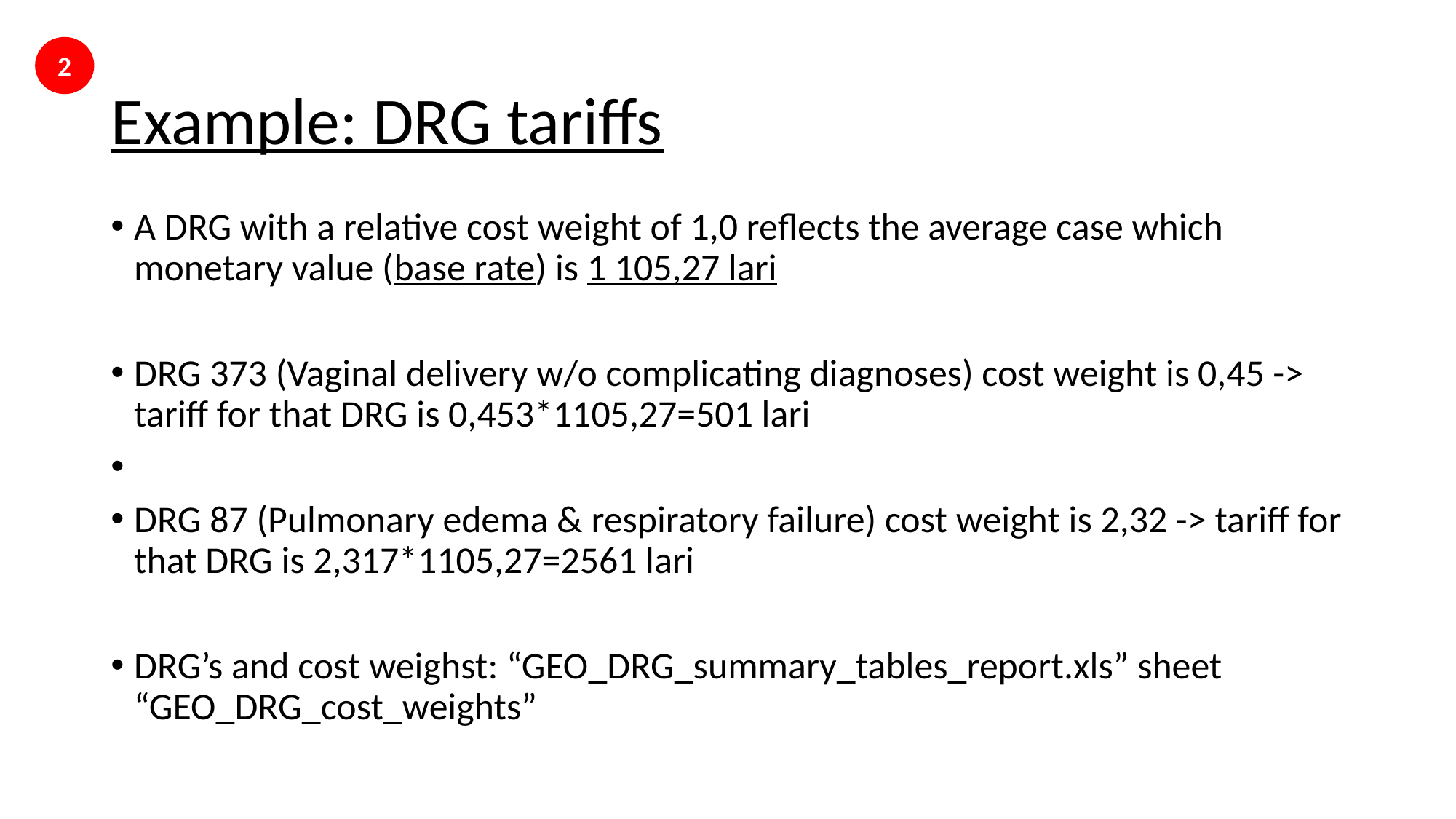

2
# Example: DRG tariffs
A DRG with a relative cost weight of 1,0 reflects the average case which monetary value (base rate) is 1 105,27 lari

DRG 373 (Vaginal delivery w/o complicating diagnoses) cost weight is 0,45 ->  tariff for that DRG is 0,453*1105,27=501 lari

DRG 87 (Pulmonary edema & respiratory failure) cost weight is 2,32 -> tariff for that DRG is 2,317*1105,27=2561 lari

DRG’s and cost weighst: “GEO_DRG_summary_tables_report.xls” sheet “GEO_DRG_cost_weights”